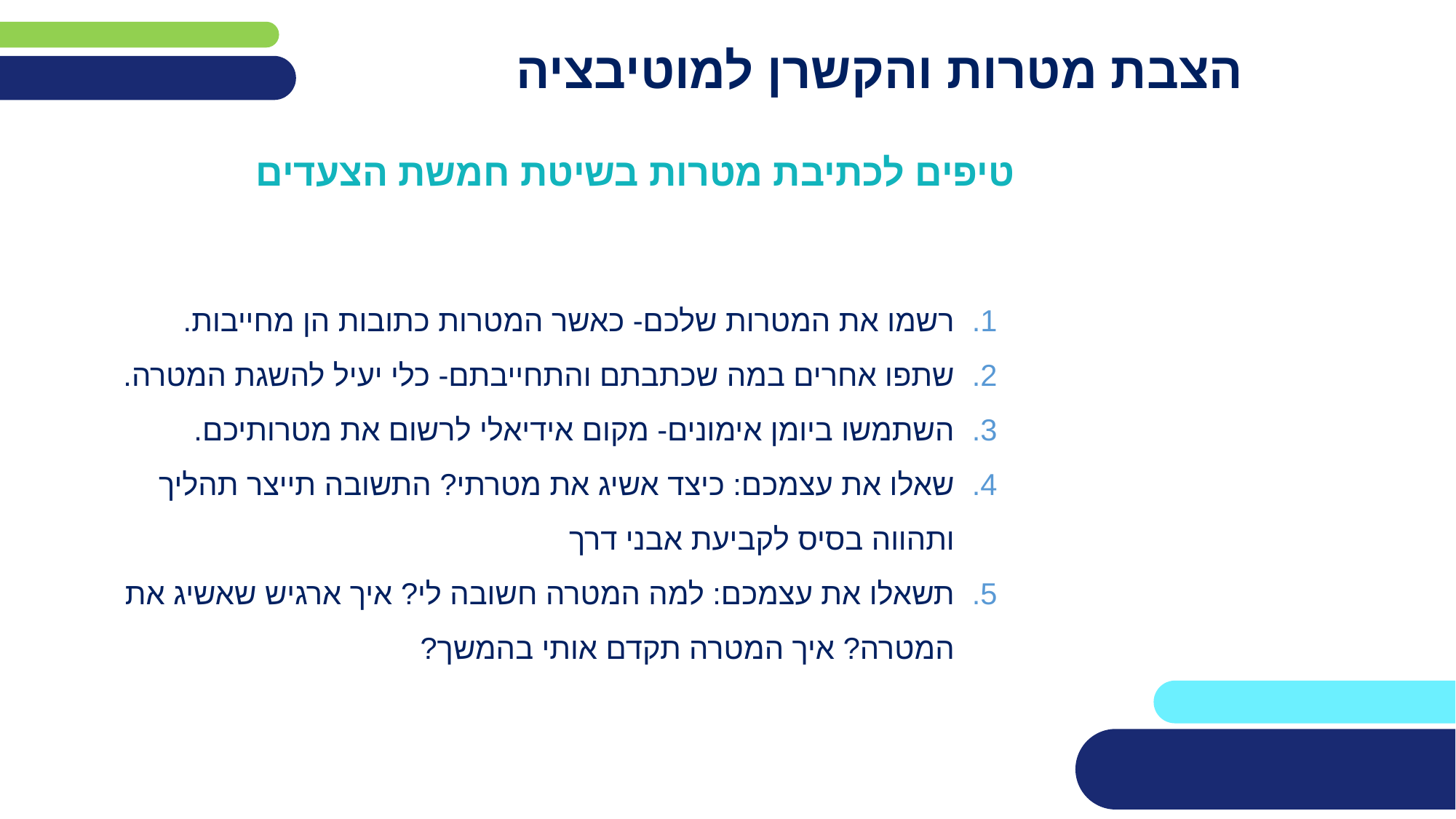

# הצבת מטרות והקשרן למוטיבציה
טיפים לכתיבת מטרות בשיטת חמשת הצעדים
רשמו את המטרות שלכם- כאשר המטרות כתובות הן מחייבות.
שתפו אחרים במה שכתבתם והתחייבתם- כלי יעיל להשגת המטרה.
השתמשו ביומן אימונים- מקום אידיאלי לרשום את מטרותיכם.
שאלו את עצמכם: כיצד אשיג את מטרתי? התשובה תייצר תהליך ותהווה בסיס לקביעת אבני דרך
תשאלו את עצמכם: למה המטרה חשובה לי? איך ארגיש שאשיג את המטרה? איך המטרה תקדם אותי בהמשך?